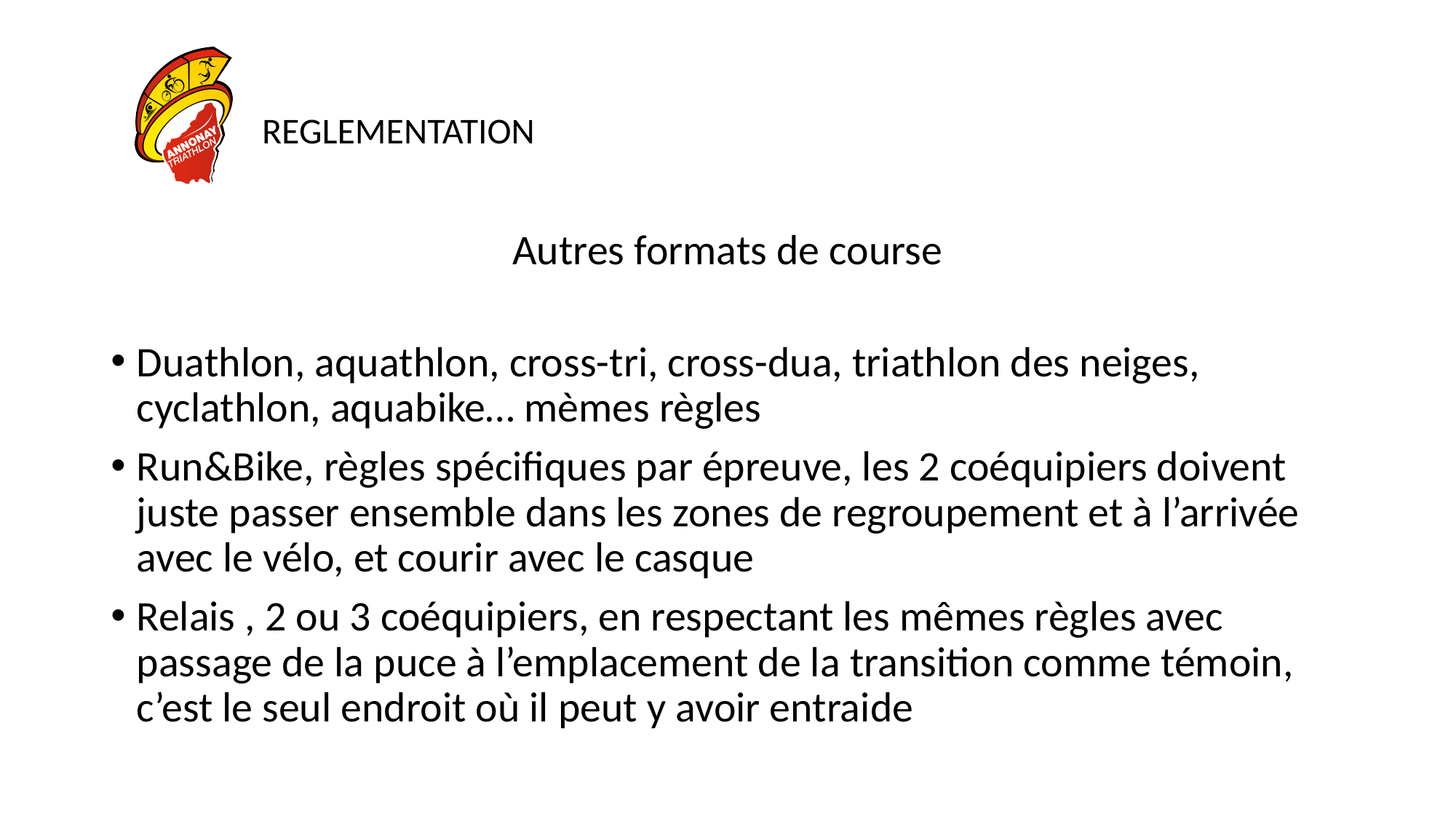

# REGLEMENTATION
Autres formats de course

Duathlon, aquathlon, cross-tri, cross-dua, triathlon des neiges, cyclathlon, aquabike… mèmes règles
Run&Bike, règles spécifiques par épreuve, les 2 coéquipiers doivent juste passer ensemble dans les zones de regroupement et à l’arrivée avec le vélo, et courir avec le casque
Relais , 2 ou 3 coéquipiers, en respectant les mêmes règles avec passage de la puce à l’emplacement de la transition comme témoin, c’est le seul endroit où il peut y avoir entraide